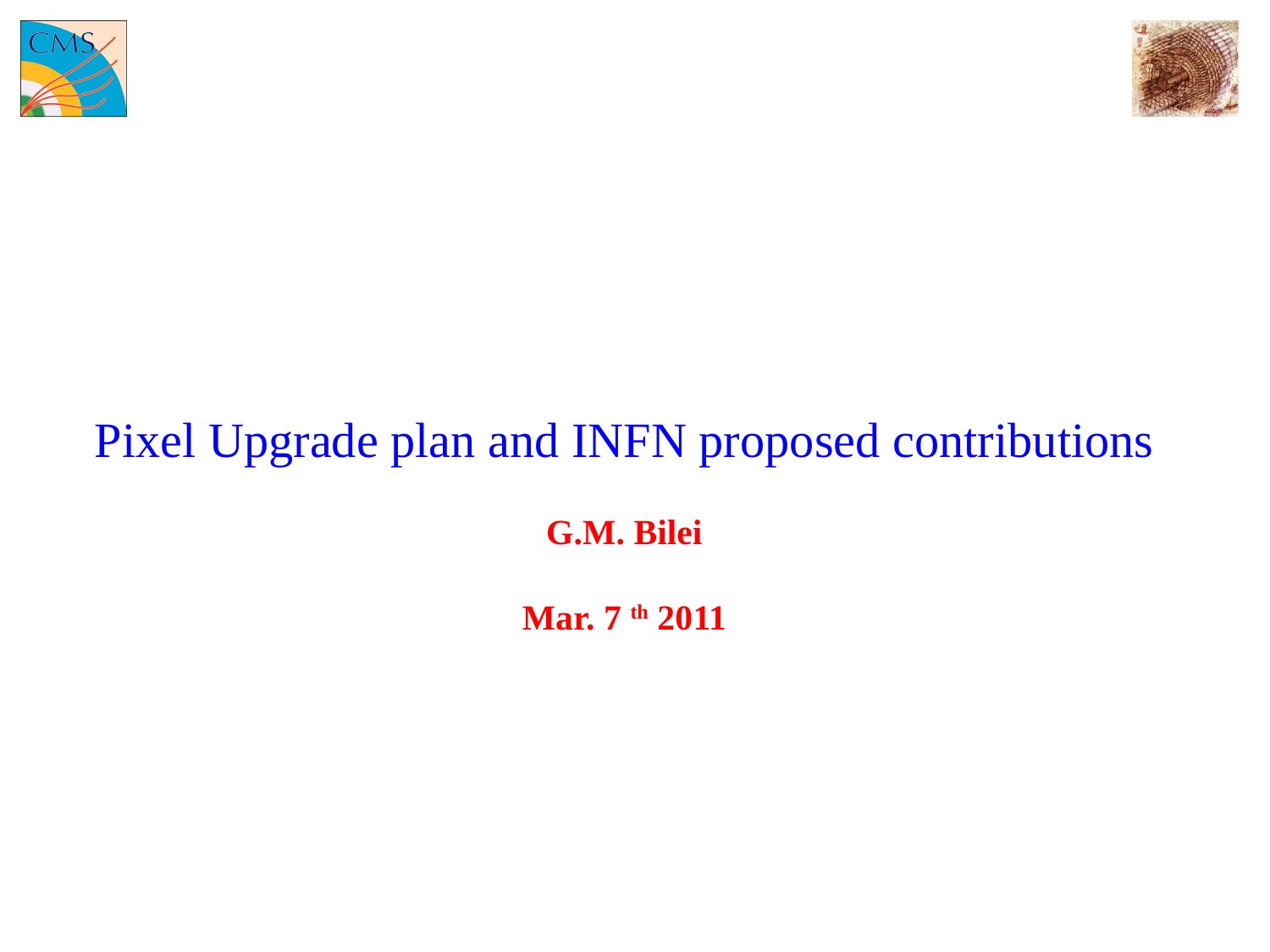

#

Pixel Upgrade plan and INFN proposed contributions

G.M. Bilei

Mar. 7 th 2011